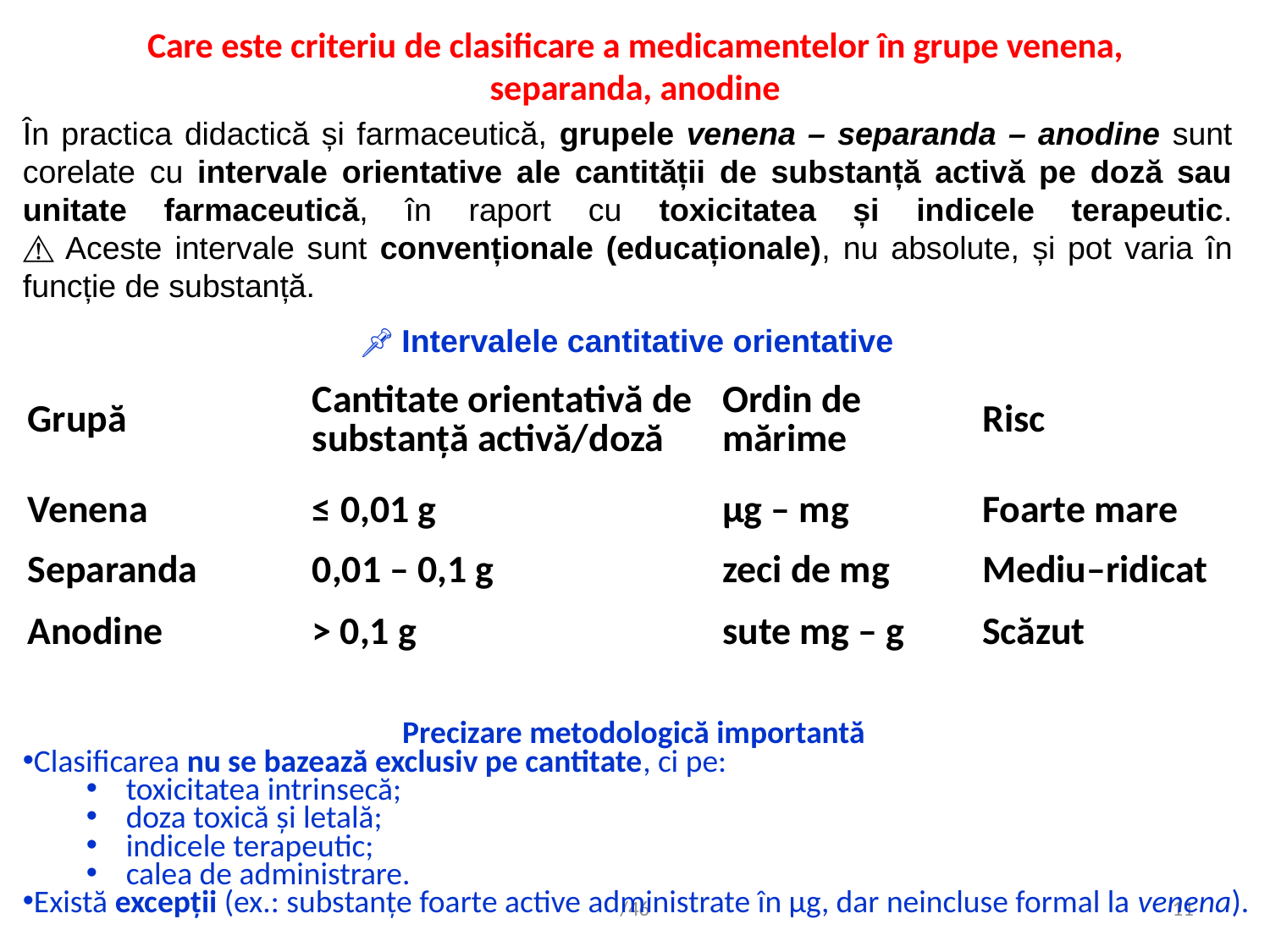

# Care este criteriu de clasificare a medicamentelor în grupe venena, separanda, anodine
În practica didactică și farmaceutică, grupele venena – separanda – anodine sunt corelate cu intervale orientative ale cantității de substanță activă pe doză sau unitate farmaceutică, în raport cu toxicitatea și indicele terapeutic.
⚠️ Aceste intervale sunt convenționale (educaționale), nu absolute, și pot varia în funcție de substanță.

📌 Intervalele cantitative orientative

| Grupă | Cantitate orientativă de substanță activă/doză | Ordin de mărime | Risc |
| --- | --- | --- | --- |
| Venena | ≤ 0,01 g | µg – mg | Foarte mare |
| Separanda | 0,01 – 0,1 g | zeci de mg | Mediu–ridicat |
| Anodine | > 0,1 g | sute mg – g | Scăzut |
Precizare metodologică importantă
Clasificarea nu se bazează exclusiv pe cantitate, ci pe:
toxicitatea intrinsecă;
doza toxică și letală;
indicele terapeutic;
calea de administrare.
Există excepții (ex.: substanțe foarte active administrate în µg, dar neincluse formal la venena).
/46
11